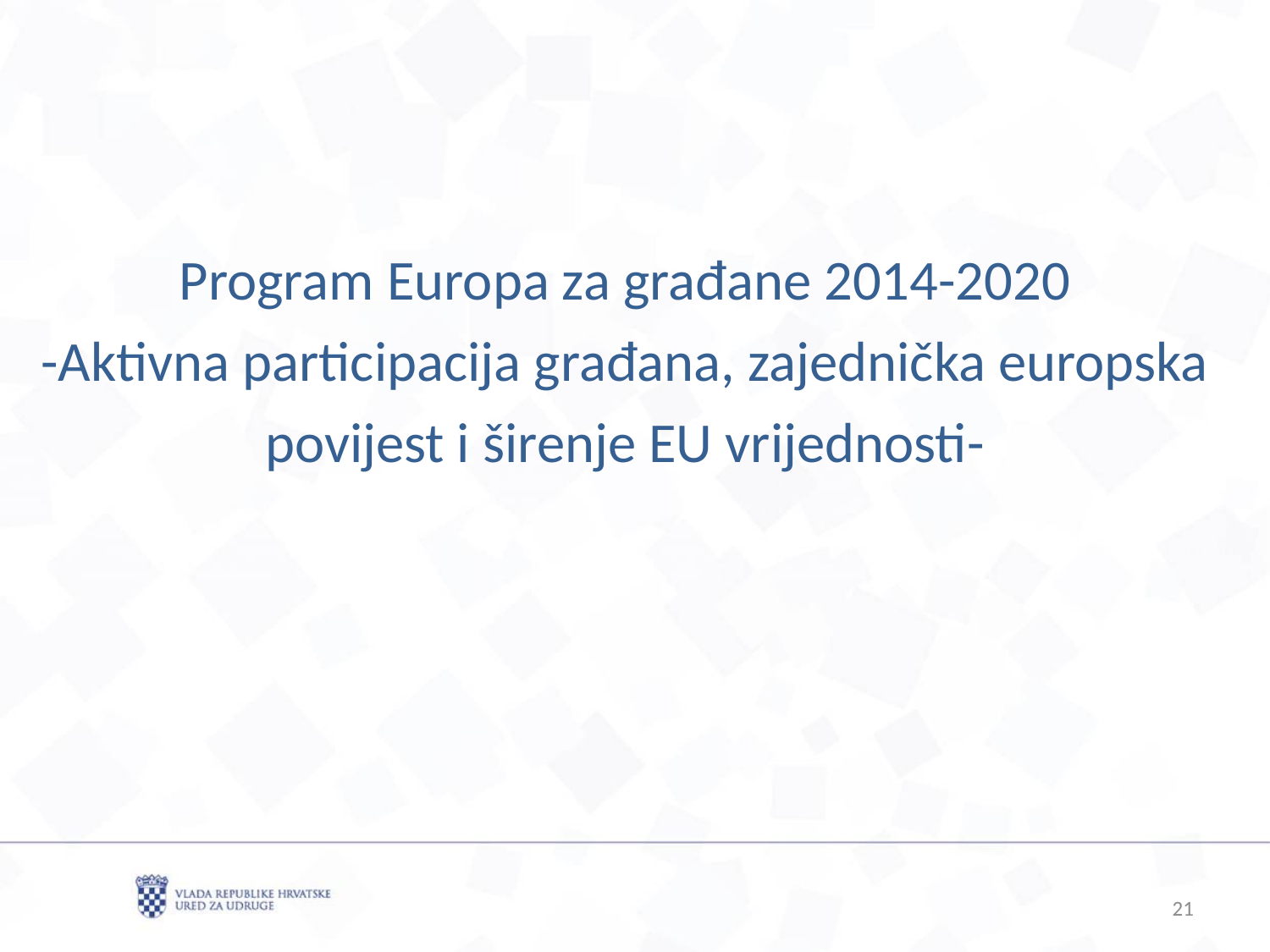

Program Europa za građane 2014-2020
-Aktivna participacija građana, zajednička europska povijest i širenje EU vrijednosti-
21